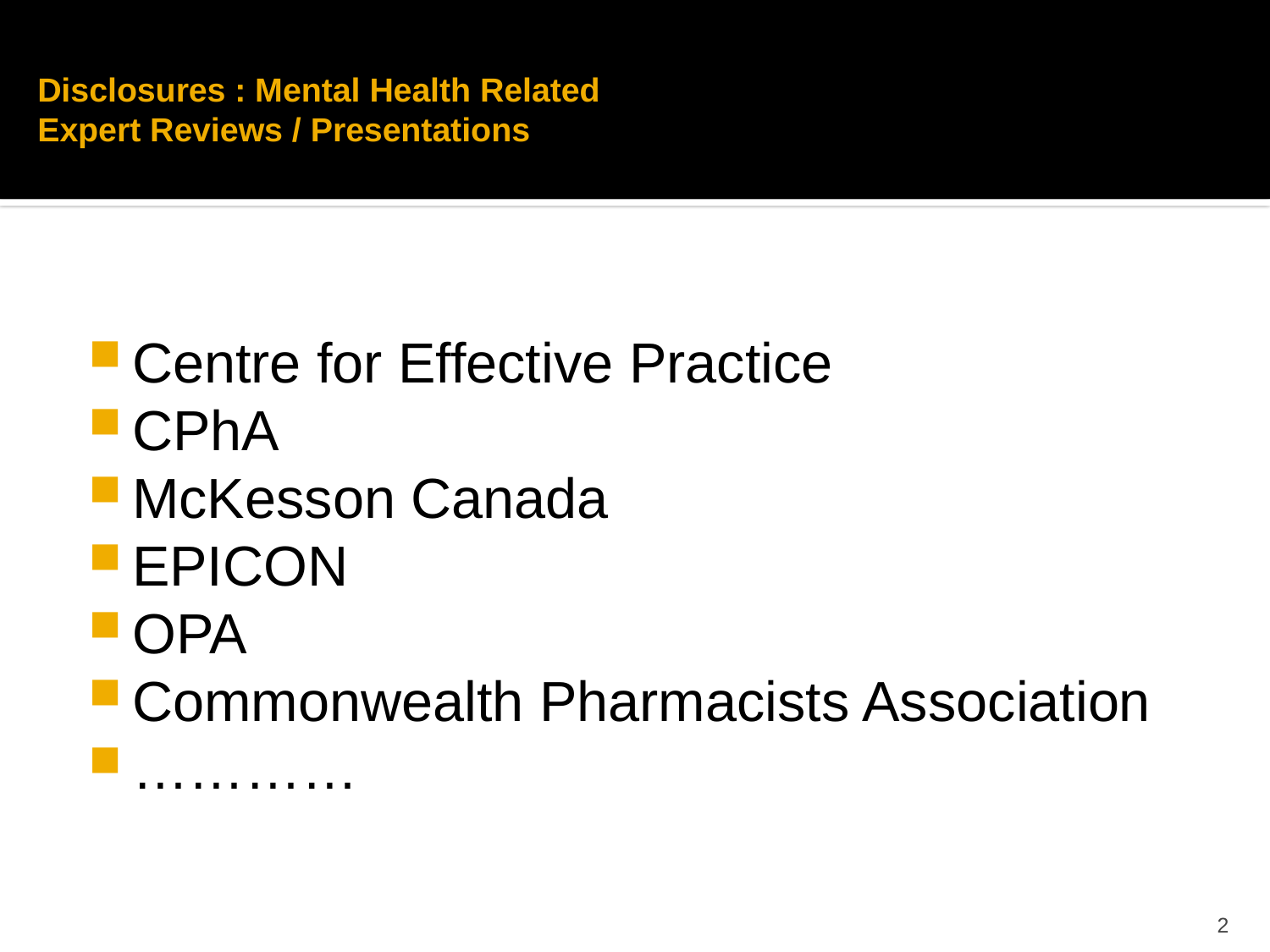

# Disclosures : Mental Health Related Expert Reviews / Presentations

Centre for Effective Practice
CPhA
McKesson Canada
EPICON
OPA
Commonwealth Pharmacists Association
…………

2